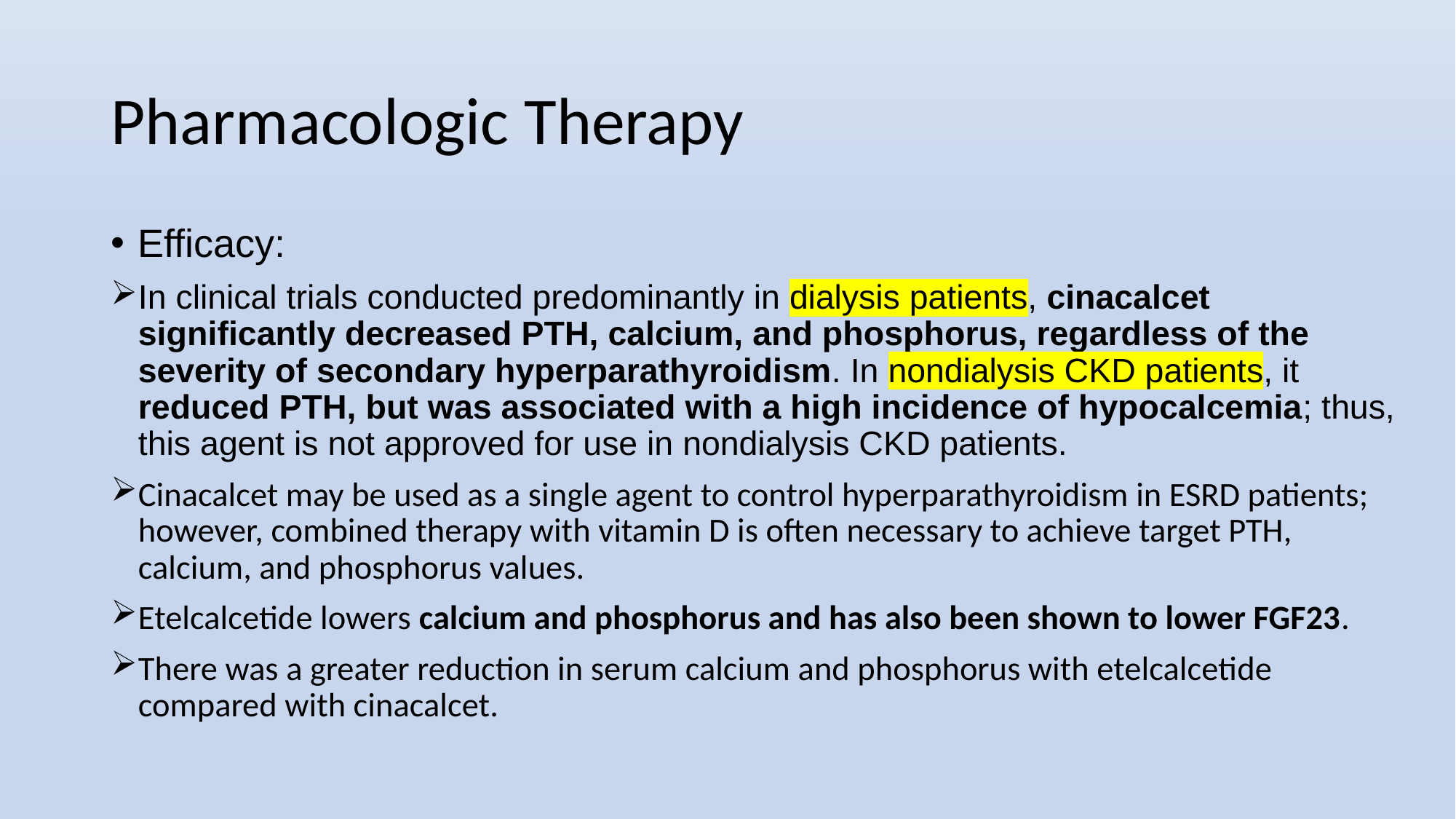

# Pharmacologic Therapy
Efficacy:
In clinical trials conducted predominantly in dialysis patients, cinacalcet significantly decreased PTH, calcium, and phosphorus, regardless of the severity of secondary hyperparathyroidism. In nondialysis CKD patients, it reduced PTH, but was associated with a high incidence of hypocalcemia; thus, this agent is not approved for use in nondialysis CKD patients.
Cinacalcet may be used as a single agent to control hyperparathyroidism in ESRD patients; however, combined therapy with vitamin D is often necessary to achieve target PTH, calcium, and phosphorus values.
Etelcalcetide lowers calcium and phosphorus and has also been shown to lower FGF23.
There was a greater reduction in serum calcium and phosphorus with etelcalcetide compared with cinacalcet.